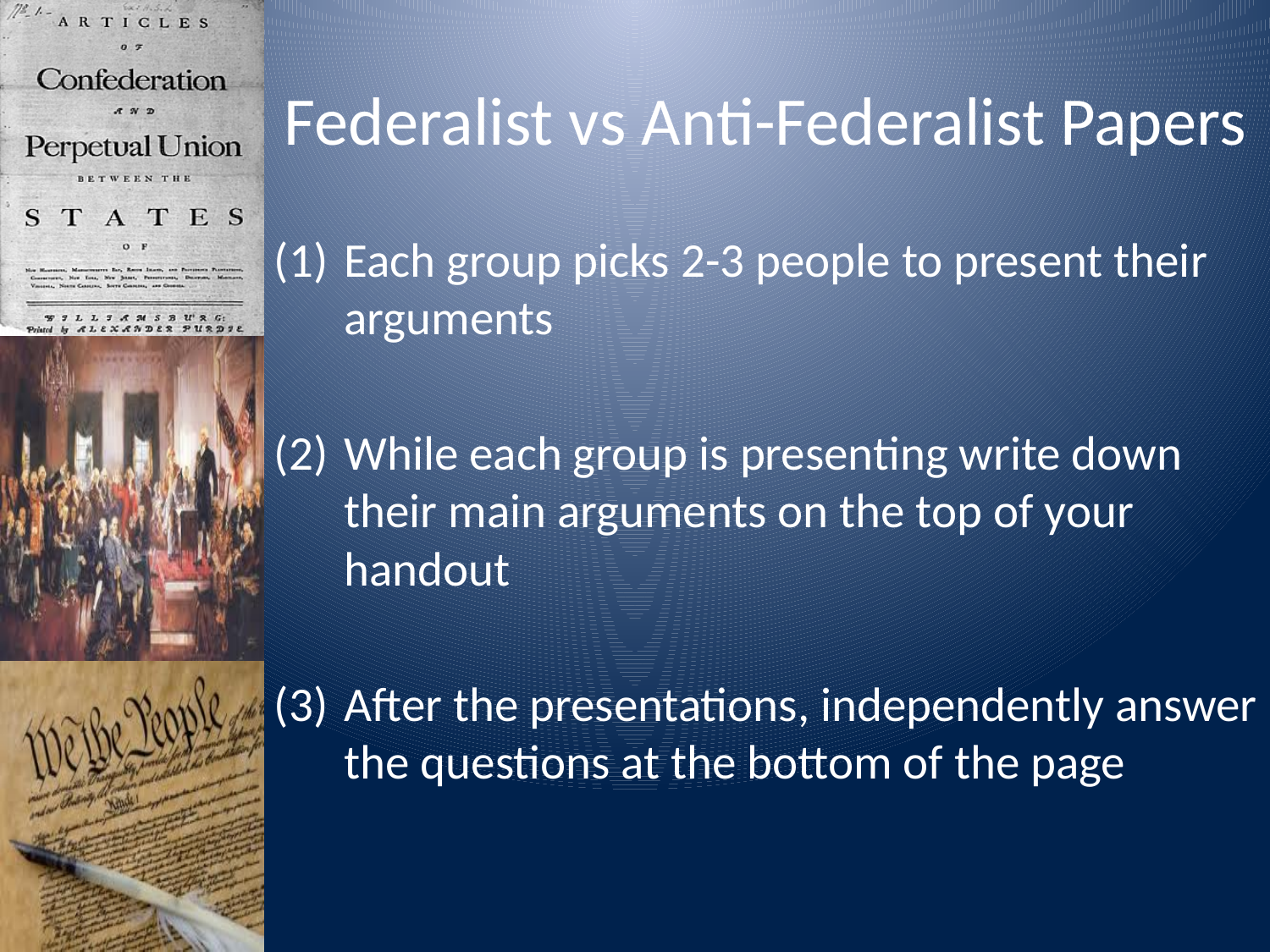

# Federalist vs Anti-Federalist Papers
Each group picks 2-3 people to present their arguments

While each group is presenting write down their main arguments on the top of your handout

After the presentations, independently answer the questions at the bottom of the page